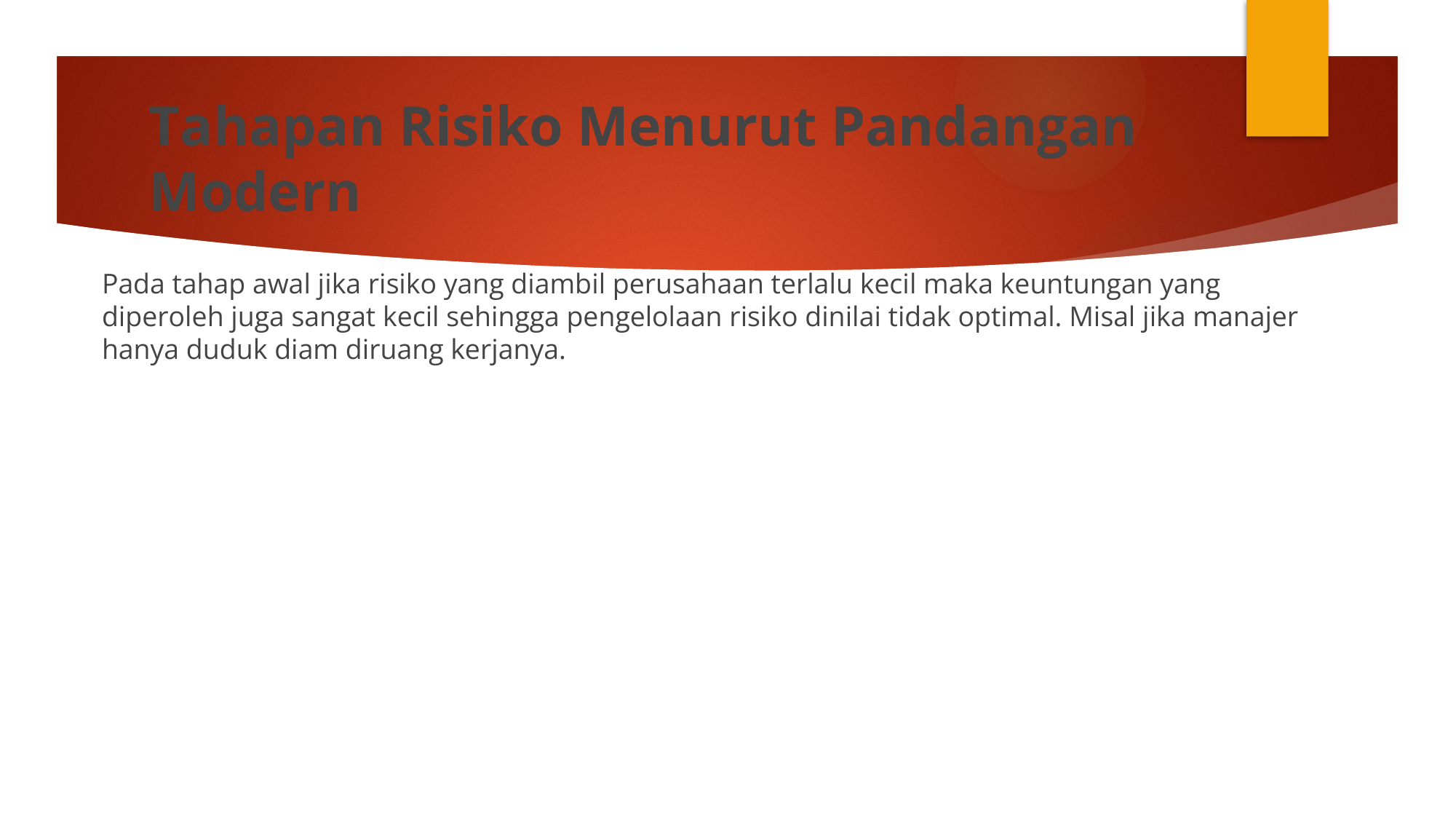

# Tahapan Risiko Menurut Pandangan Modern
Pada tahap awal jika risiko yang diambil perusahaan terlalu kecil maka keuntungan yang diperoleh juga sangat kecil sehingga pengelolaan risiko dinilai tidak optimal. Misal jika manajer hanya duduk diam diruang kerjanya.